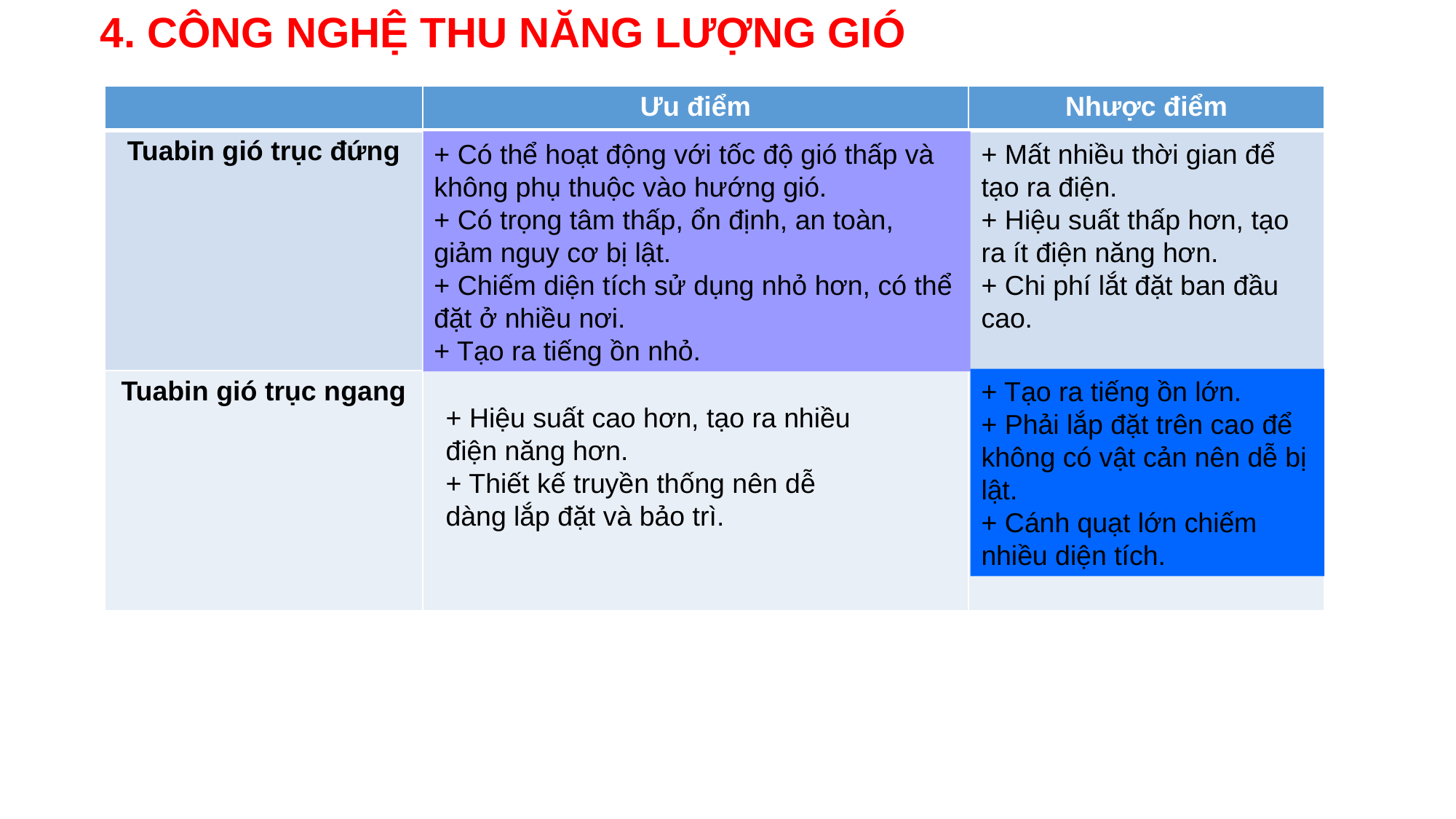

4. CÔNG NGHỆ THU NĂNG LƯỢNG GIÓ
|  | Ưu điểm | Nhược điểm |
| --- | --- | --- |
| Tuabin gió trục đứng |  |  |
| Tuabin gió trục ngang |  |  |
+ Có thể hoạt động với tốc độ gió thấp và không phụ thuộc vào hướng gió.
+ Có trọng tâm thấp, ổn định, an toàn, giảm nguy cơ bị lật.
+ Chiếm diện tích sử dụng nhỏ hơn, có thể đặt ở nhiều nơi.
+ Tạo ra tiếng ồn nhỏ.
+ Mất nhiều thời gian để tạo ra điện.
+ Hiệu suất thấp hơn, tạo ra ít điện năng hơn.
+ Chi phí lắt đặt ban đầu cao.
+ Tạo ra tiếng ồn lớn.
+ Phải lắp đặt trên cao để không có vật cản nên dễ bị lật.
+ Cánh quạt lớn chiếm nhiều diện tích.
+ Hiệu suất cao hơn, tạo ra nhiều điện năng hơn.
+ Thiết kế truyền thống nên dễ dàng lắp đặt và bảo trì.